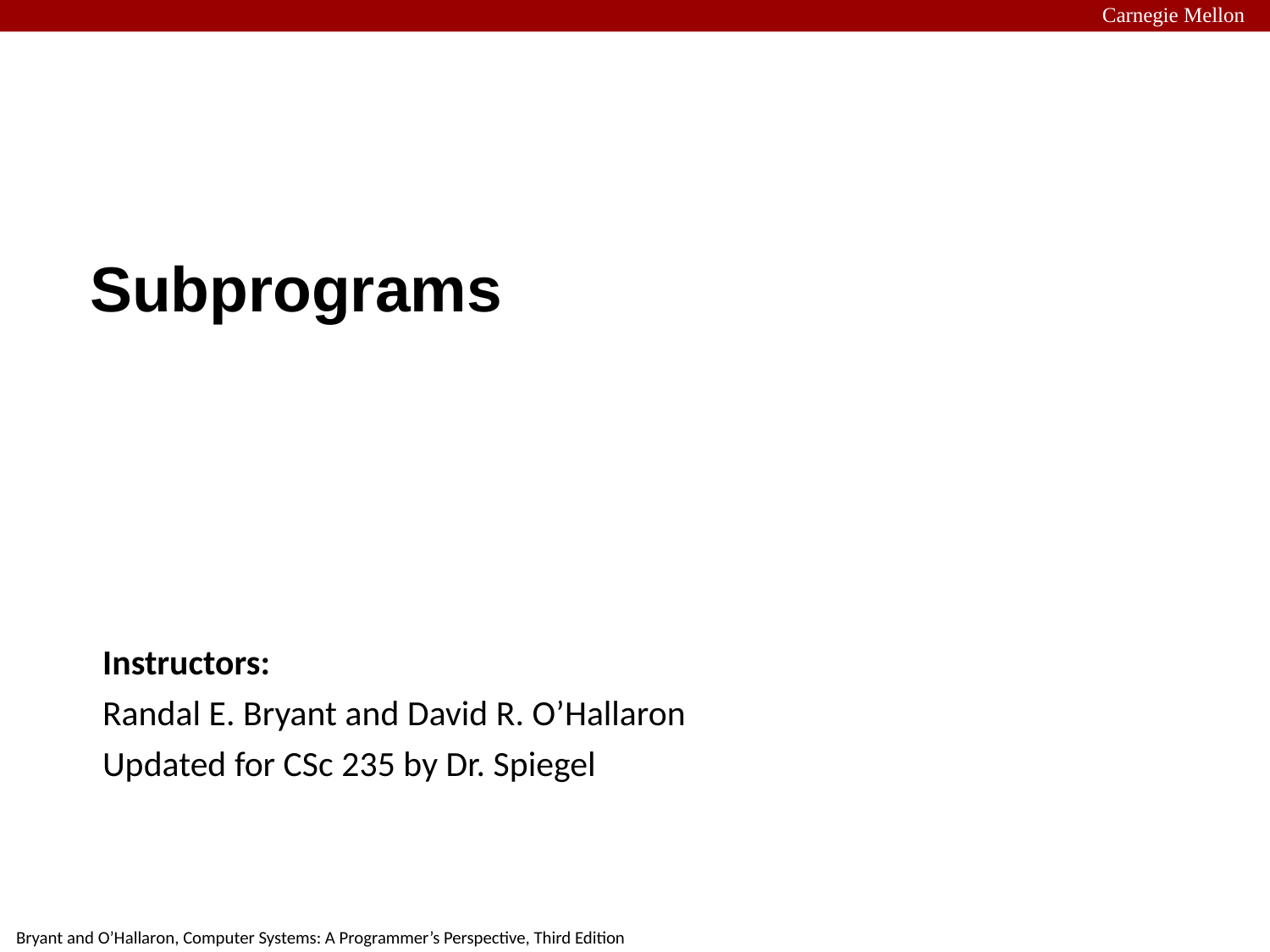

Carnegie Mellon
# Subprograms
Instructors:
Randal E. Bryant and David R. O’Hallaron
Updated for CSc 235 by Dr. Spiegel